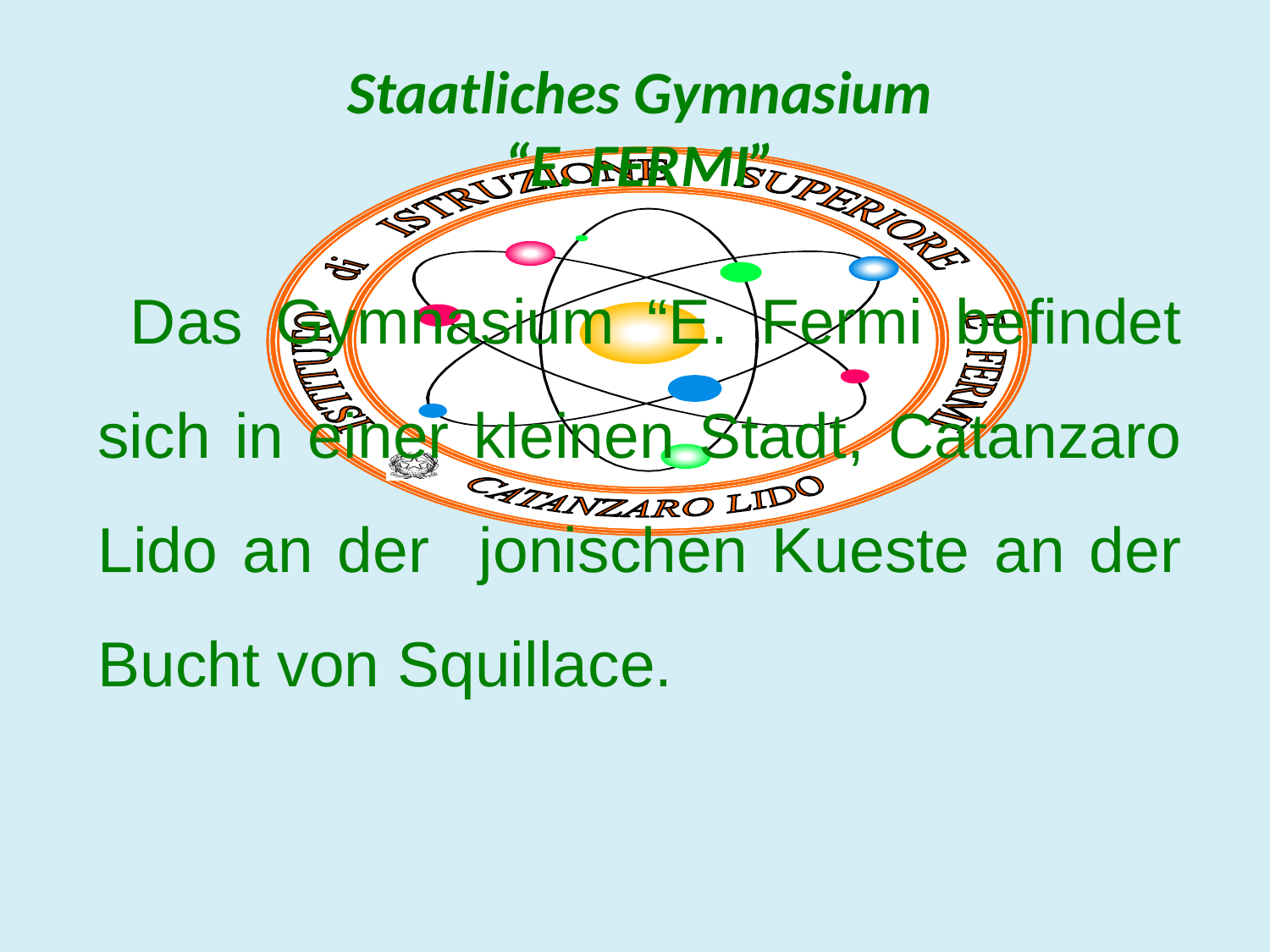

# Staatliches Gymnasium “E. FERMI”
 Das Gymnasium “E. Fermi befindet sich in einer kleinen Stadt, Catanzaro Lido an der  jonischen Kueste an der Bucht von Squillace.